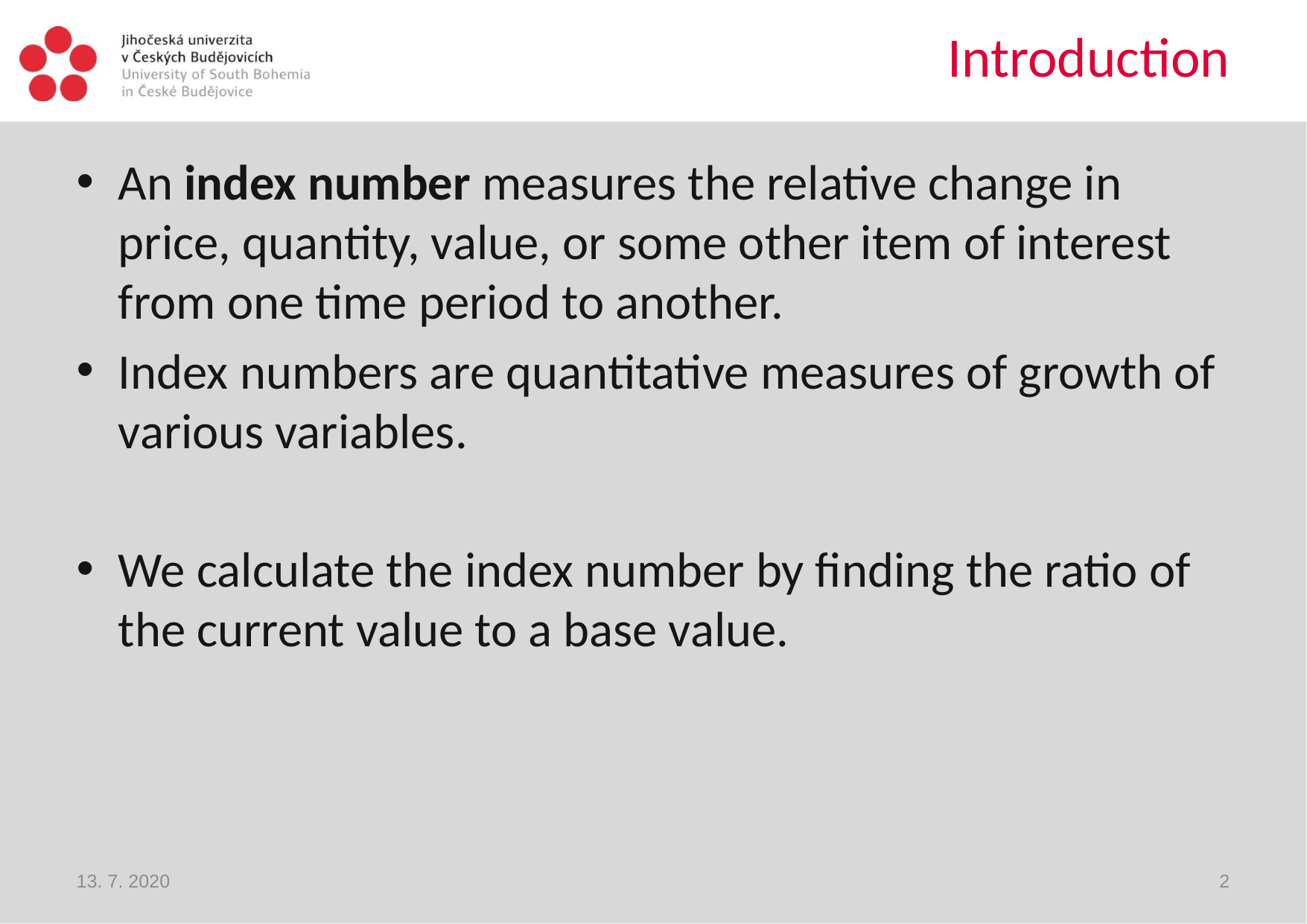

# Introduction
An index number measures the relative change in price, quantity, value, or some other item of interest from one time period to another.
Index numbers are quantitative measures of growth of various variables.

We calculate the index number by finding the ratio of the current value to a base value.

13. 7. 2020
2